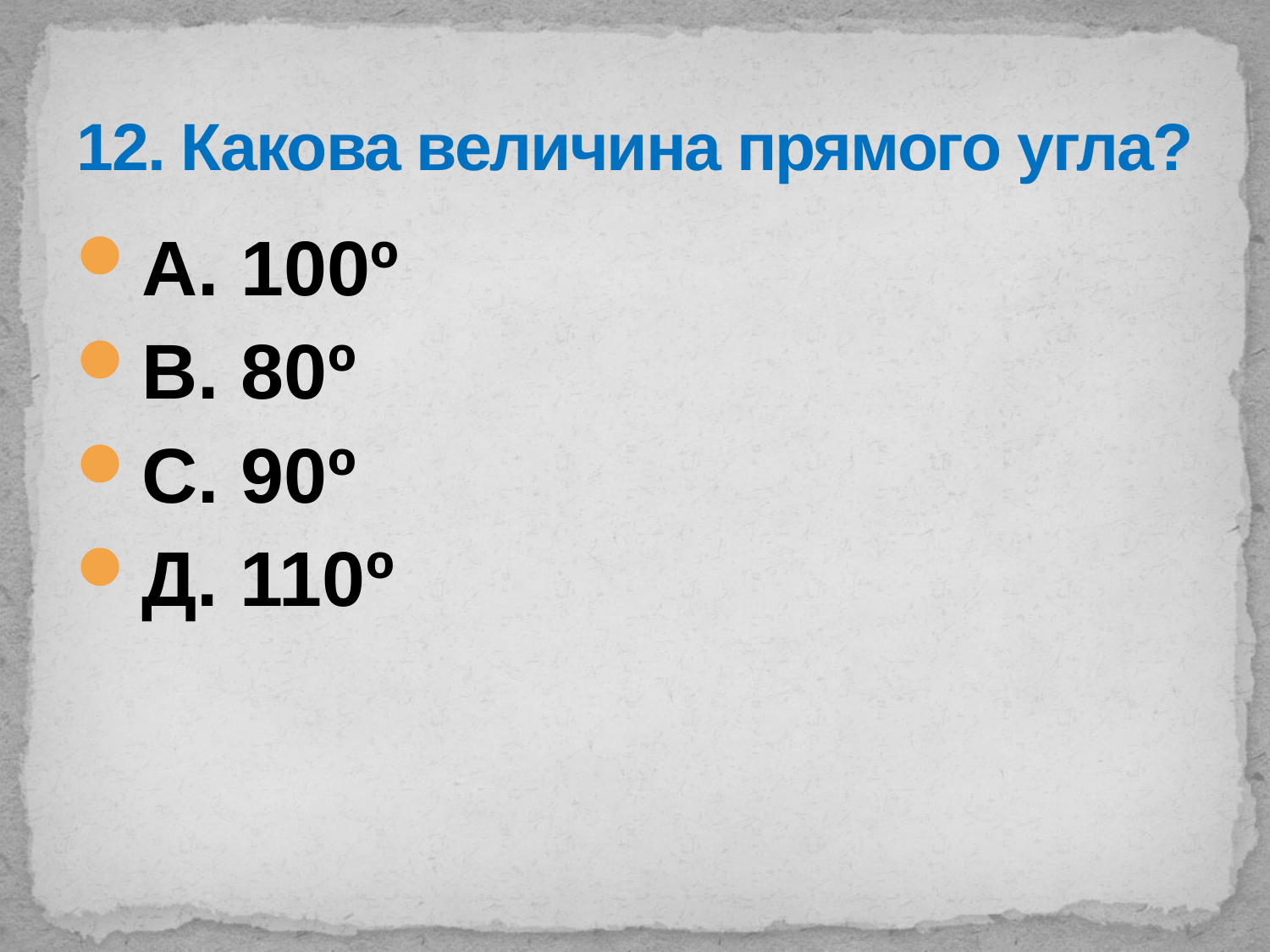

# 12. Какова величина прямого угла?
А. 100º
В. 80º
С. 90º
Д. 110º